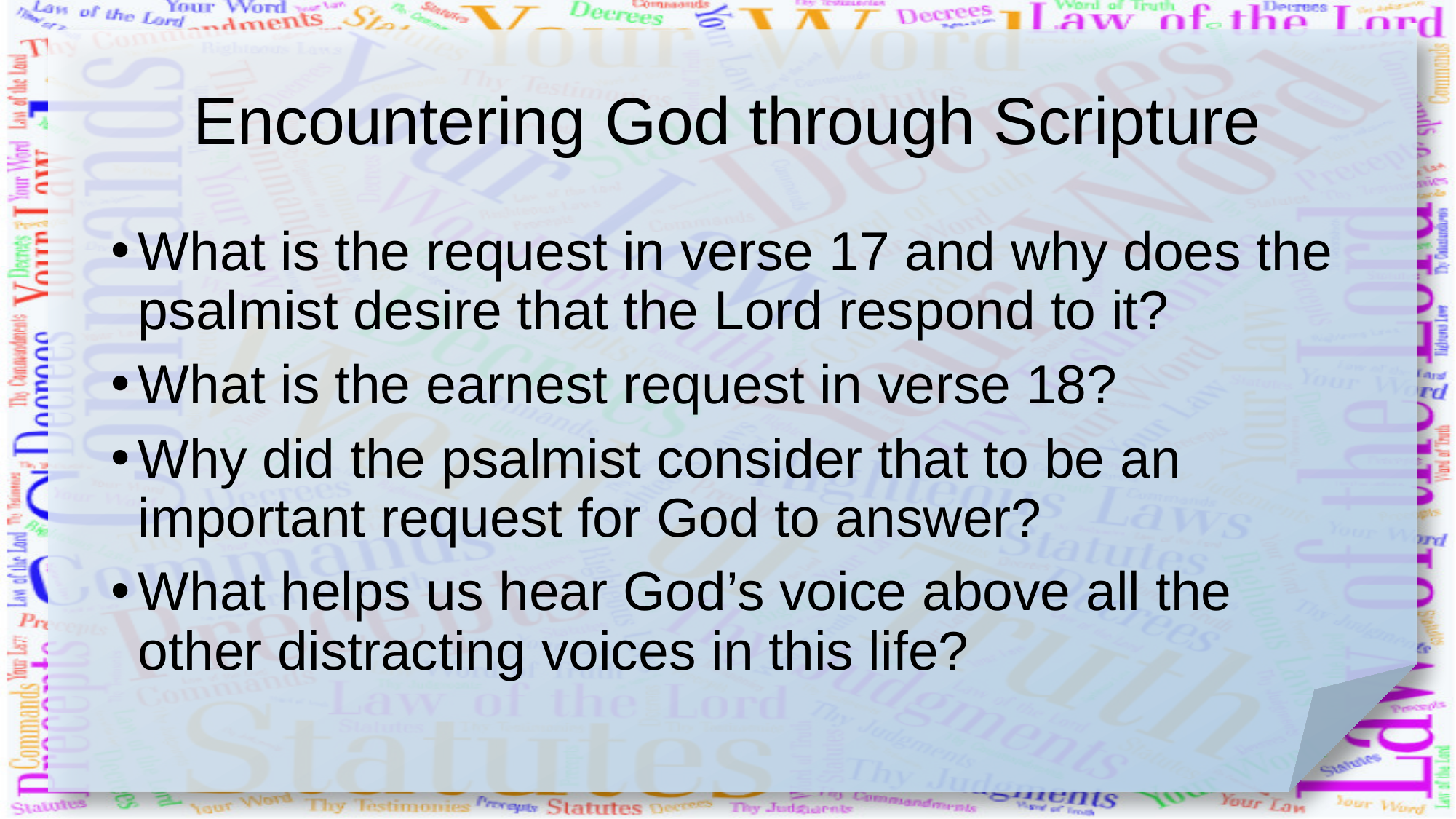

# Encountering God through Scripture
What is the request in verse 17 and why does the psalmist desire that the Lord respond to it?
What is the earnest request in verse 18?
Why did the psalmist consider that to be an important request for God to answer?
What helps us hear God’s voice above all the other distracting voices in this life?